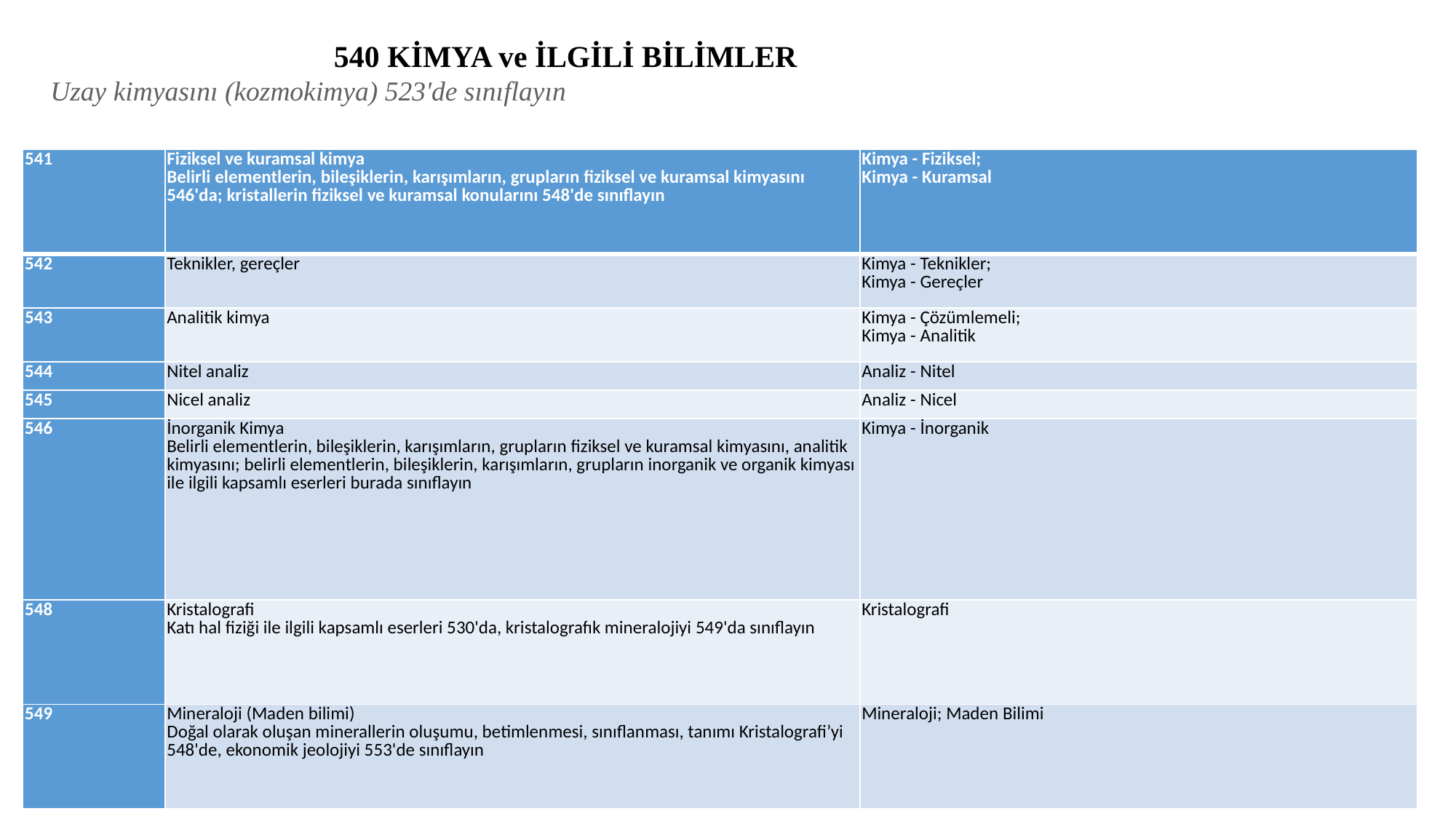

540 KİMYA ve İLGİLİ BİLİMLER
Uzay kimyasını (kozmokimya) 523'de sınıflayın
#

| 541 | Fiziksel ve kuramsal kimya Belirli elementlerin, bileşiklerin, karışımların, grupların fiziksel ve kuramsal kimyasını 546'da; kristallerin fiziksel ve kuramsal konularını 548'de sınıflayın | Kimya - Fiziksel; Kimya - Kuramsal |
| --- | --- | --- |
| 542 | Teknikler, gereçler | Kimya - Teknikler; Kimya - Gereçler |
| 543 | Analitik kimya | Kimya - Çözümlemeli; Kimya - Analitik |
| 544 | Nitel analiz | Analiz - Nitel |
| 545 | Nicel analiz | Analiz - Nicel |
| 546 | İnorganik Kimya Belirli elementlerin, bileşiklerin, karışımların, grupların fiziksel ve kuramsal kimyasını, analitik kimyasını; belirli elementlerin, bileşiklerin, karışımların, grupların inorganik ve organik kimyası ile ilgili kapsamlı eserleri burada sınıflayın | Kimya - İnorganik |
| 548 | Kristalografi Katı hal fiziği ile ilgili kapsamlı eserleri 530'da, kristalografık mineralojiyi 549'da sınıflayın | Kristalografi |
| 549 | Mineraloji (Maden bilimi) Doğal olarak oluşan minerallerin oluşumu, betimlenmesi, sınıflanması, tanımı Kristalografi’yi 548'de, ekonomik jeolojiyi 553'de sınıflayın | Mineraloji; Maden Bilimi |